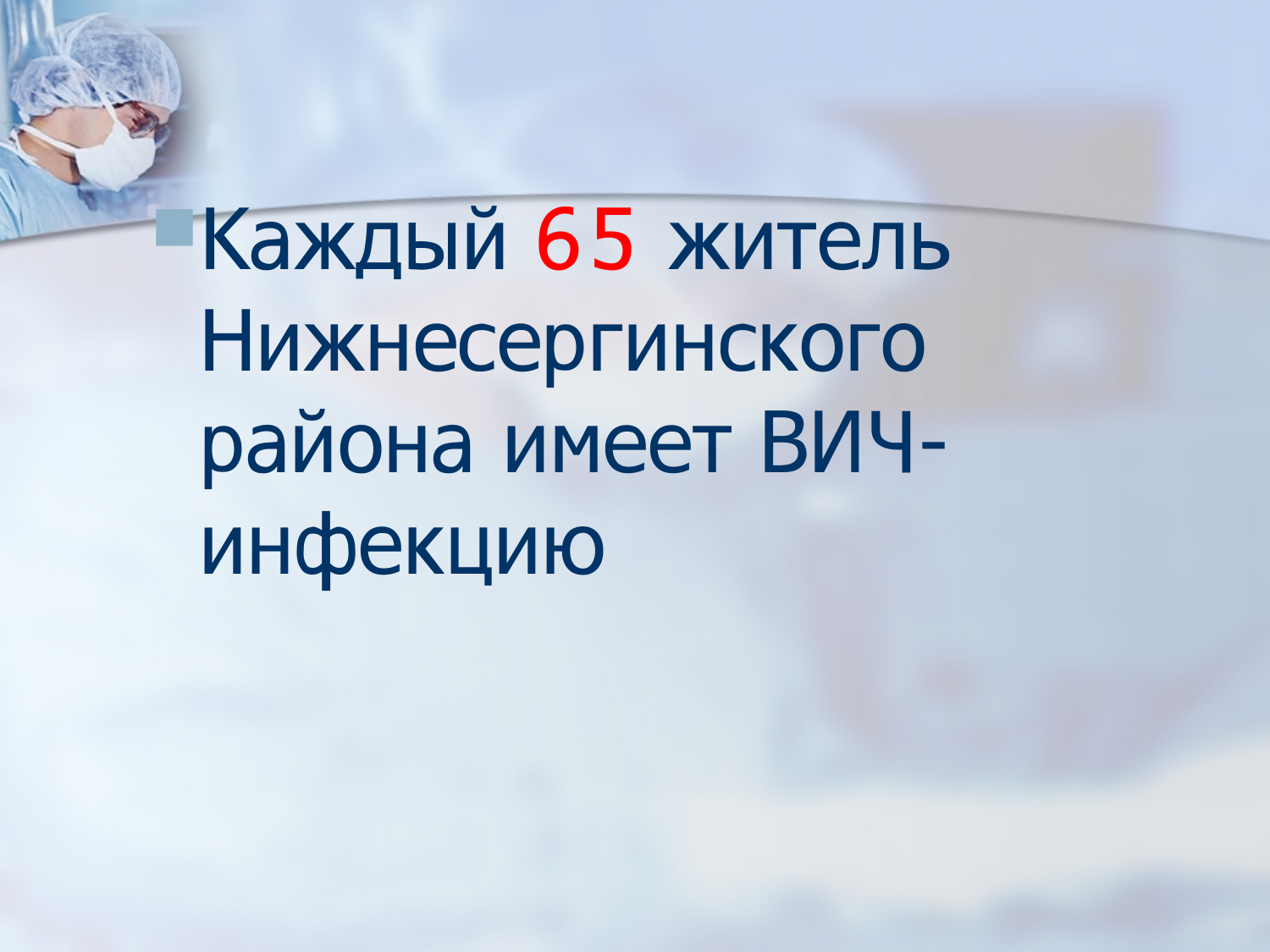

#
Каждый 65 житель Нижнесергинского района имеет ВИЧ-инфекцию